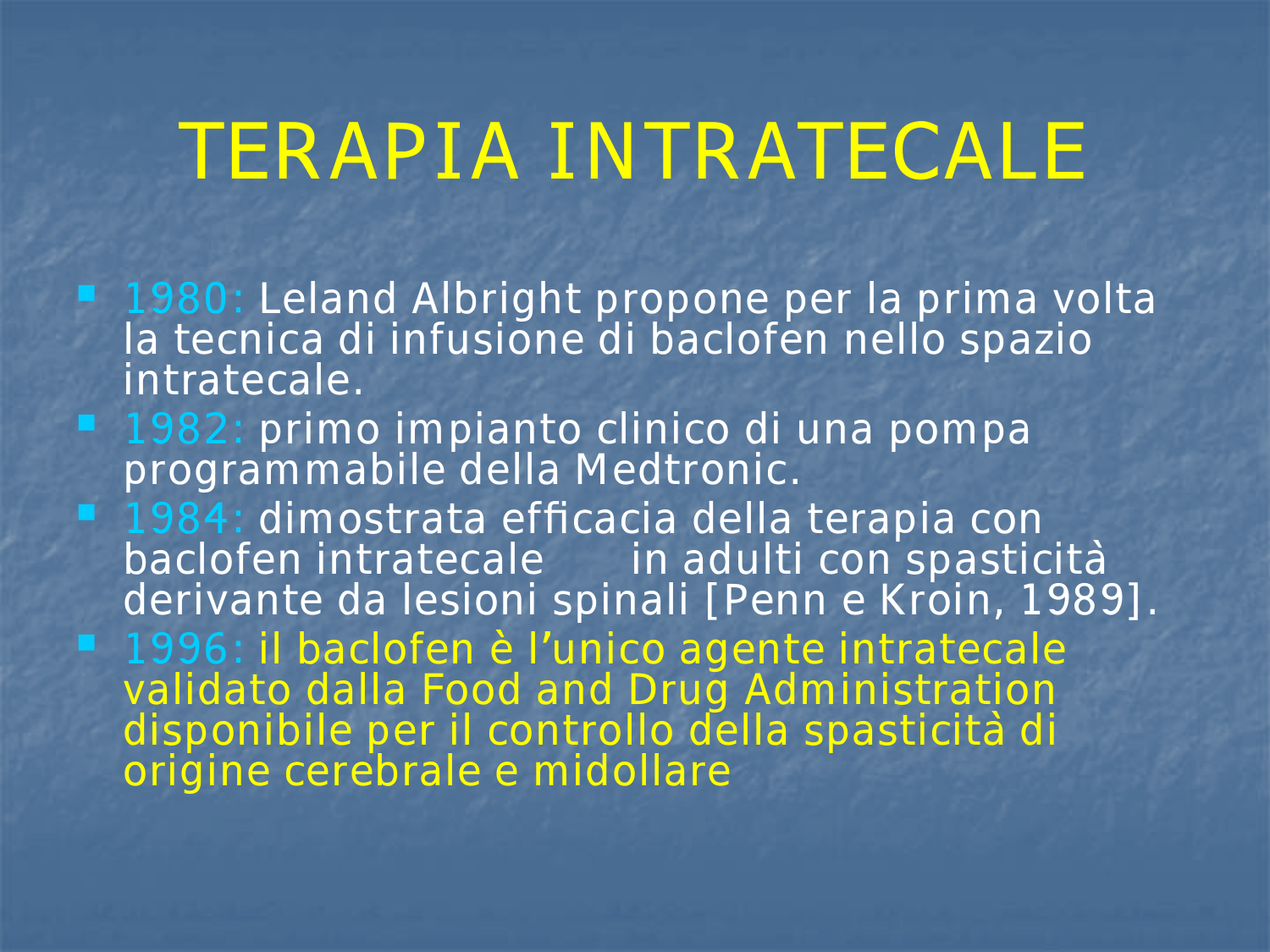

# TERAPIA INTRATECALE
1980: Leland Albright propone per la prima volta la tecnica di infusione di baclofen nello spazio intratecale.
1982: primo impianto clinico di una pompa programmabile della Medtronic.
1984: dimostrata efficacia della terapia con baclofen intratecale	in adulti con spasticità derivante da lesioni spinali [Penn e Kroin, 1989].
1996: il baclofen è l’unico agente intratecale  validato dalla Food and Drug Administration disponibile per il controllo della spasticità di origine cerebrale e midollare